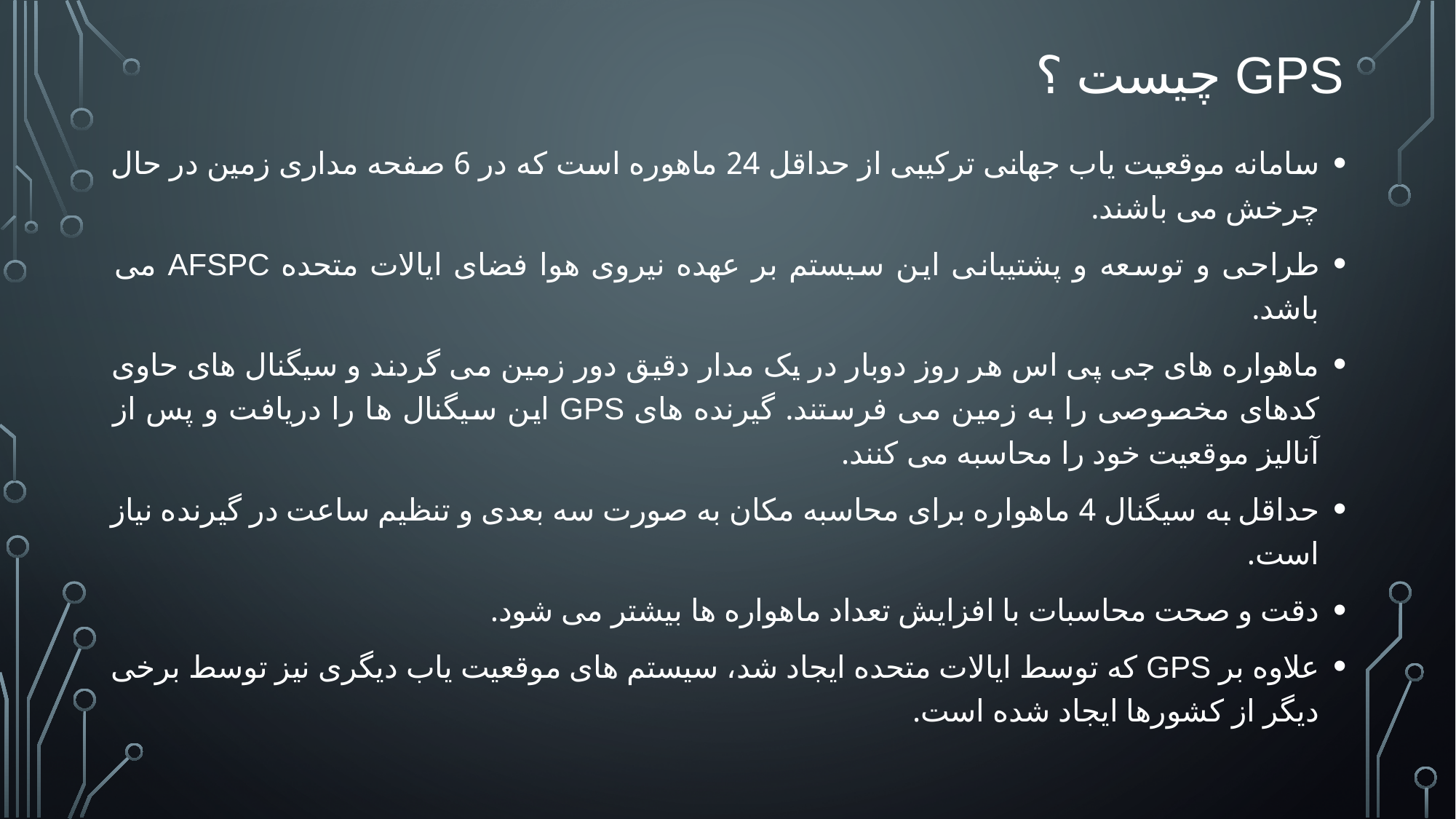

# GPS چیست ؟
سامانه موقعیت یاب جهانی ترکیبی از حداقل 24 ماهوره است که در 6 صفحه مداری زمین در حال چرخش می باشند.
طراحی و توسعه و پشتیبانی این سیستم بر عهده نیروی هوا فضای ایالات متحده AFSPC می باشد.
ماهواره های جی پی اس هر روز دوبار در یک مدار دقیق دور زمین می گردند و سیگنال های حاوی کدهای مخصوصی را به زمین می فرستند. گیرنده های GPS این سیگنال ها را دریافت و پس از آنالیز موقعیت خود را محاسبه می کنند.
حداقل به سیگنال 4 ماهواره برای محاسبه مکان به صورت سه بعدی و تنظیم ساعت در گیرنده نیاز است.
دقت و صحت محاسبات با افزایش تعداد ماهواره ها بیشتر می شود.
علاوه بر GPS که توسط ایالات متحده ایجاد شد، سیستم های موقعیت یاب دیگری نیز توسط برخی دیگر از کشورها ایجاد شده است.